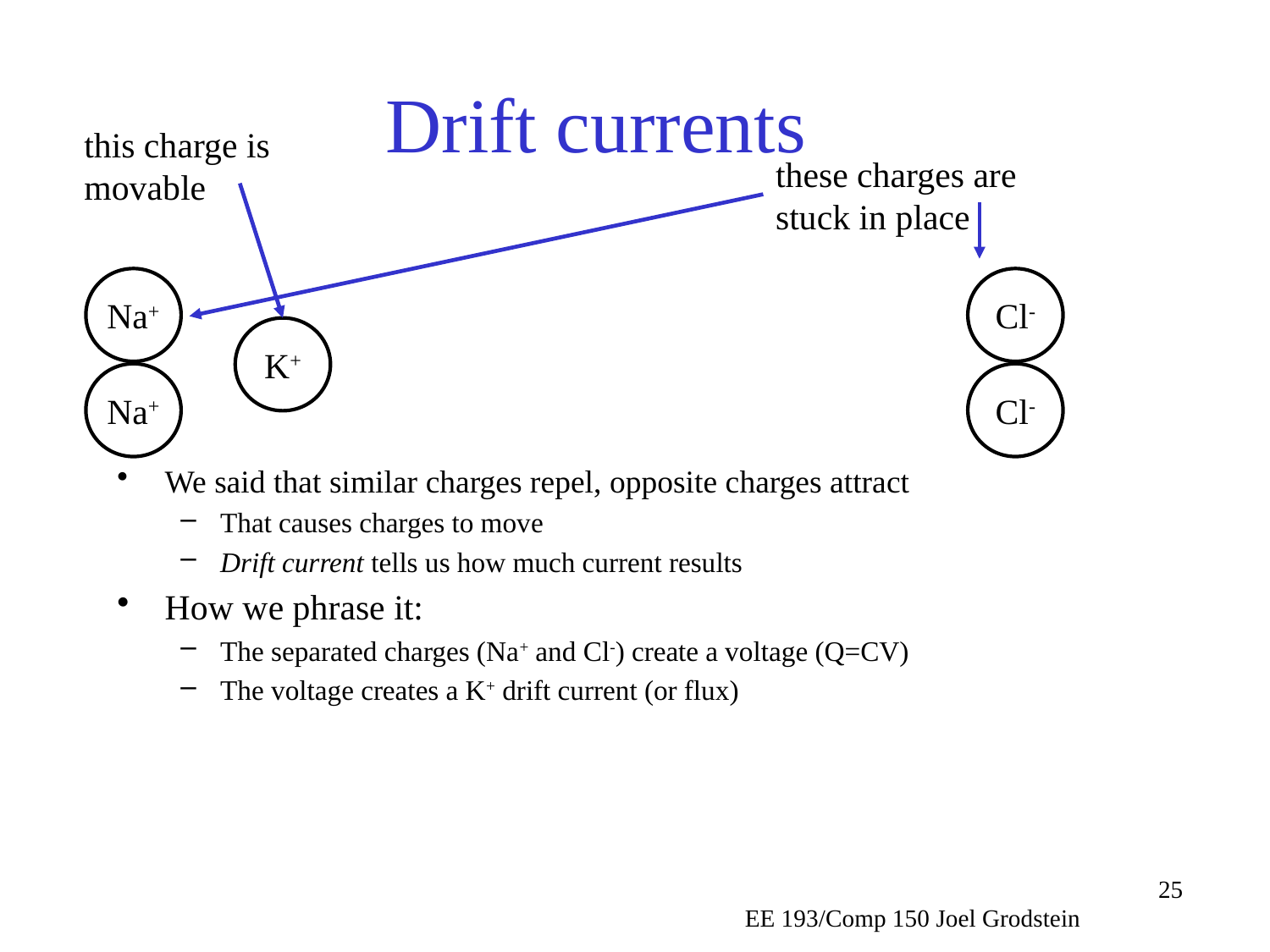

# Drift currents
this charge is movable
these charges are stuck in place
Na+
Cl-
K+
Na+
Cl-
We said that similar charges repel, opposite charges attract
That causes charges to move
Drift current tells us how much current results
How we phrase it:
The separated charges (Na+ and Cl-) create a voltage (Q=CV)
The voltage creates a K+ drift current (or flux)

EE 193/Comp 150 Joel Grodstein